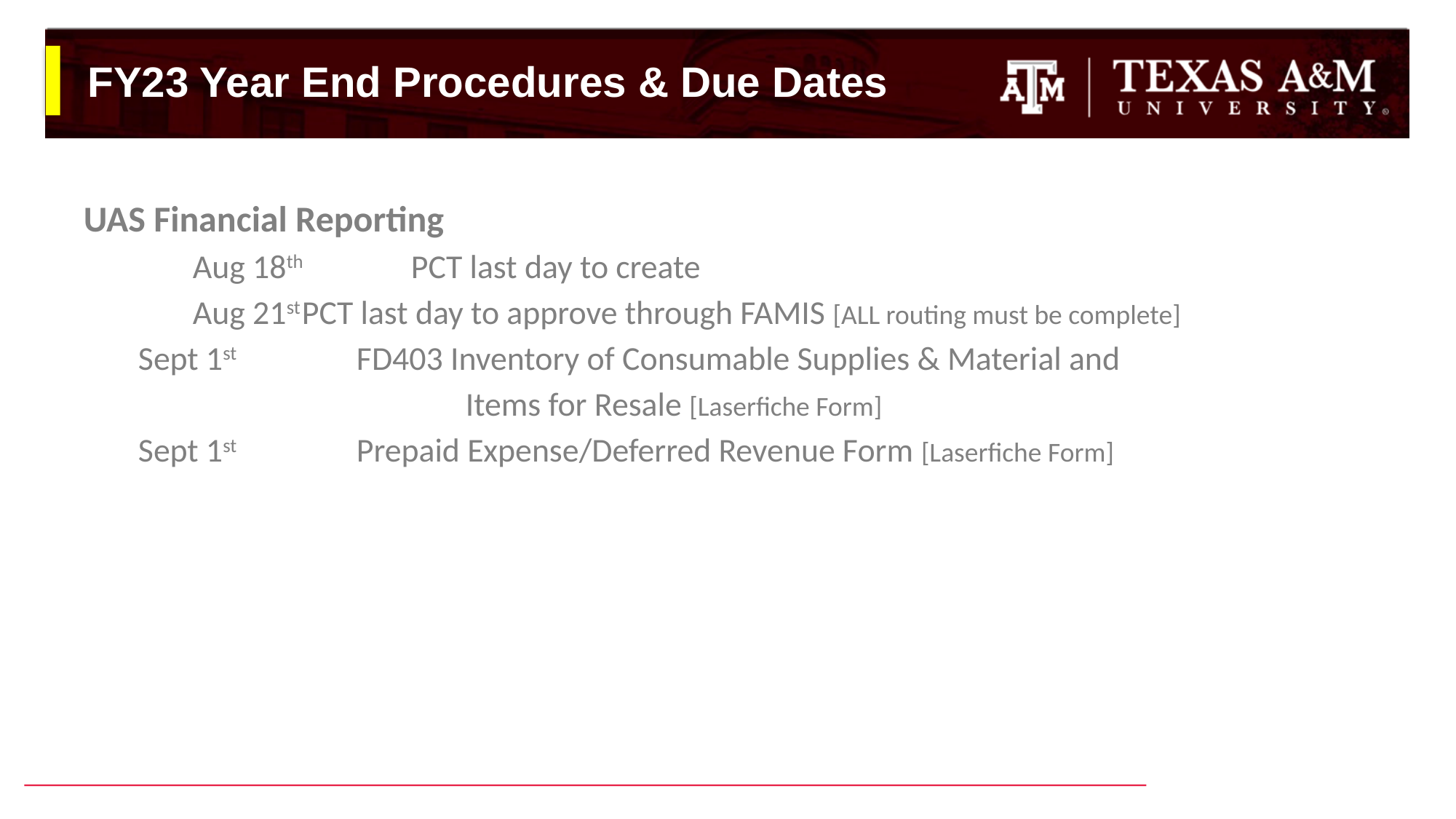

# FY23 Year End Procedures & Due Dates
UAS Financial Reporting
	Aug 18th	PCT last day to create
	Aug 21st	PCT last day to approve through FAMIS [ALL routing must be complete]
Sept 1st		FD403 Inventory of Consumable Supplies & Material and
			Items for Resale [Laserfiche Form]
Sept 1st		Prepaid Expense/Deferred Revenue Form [Laserfiche Form]